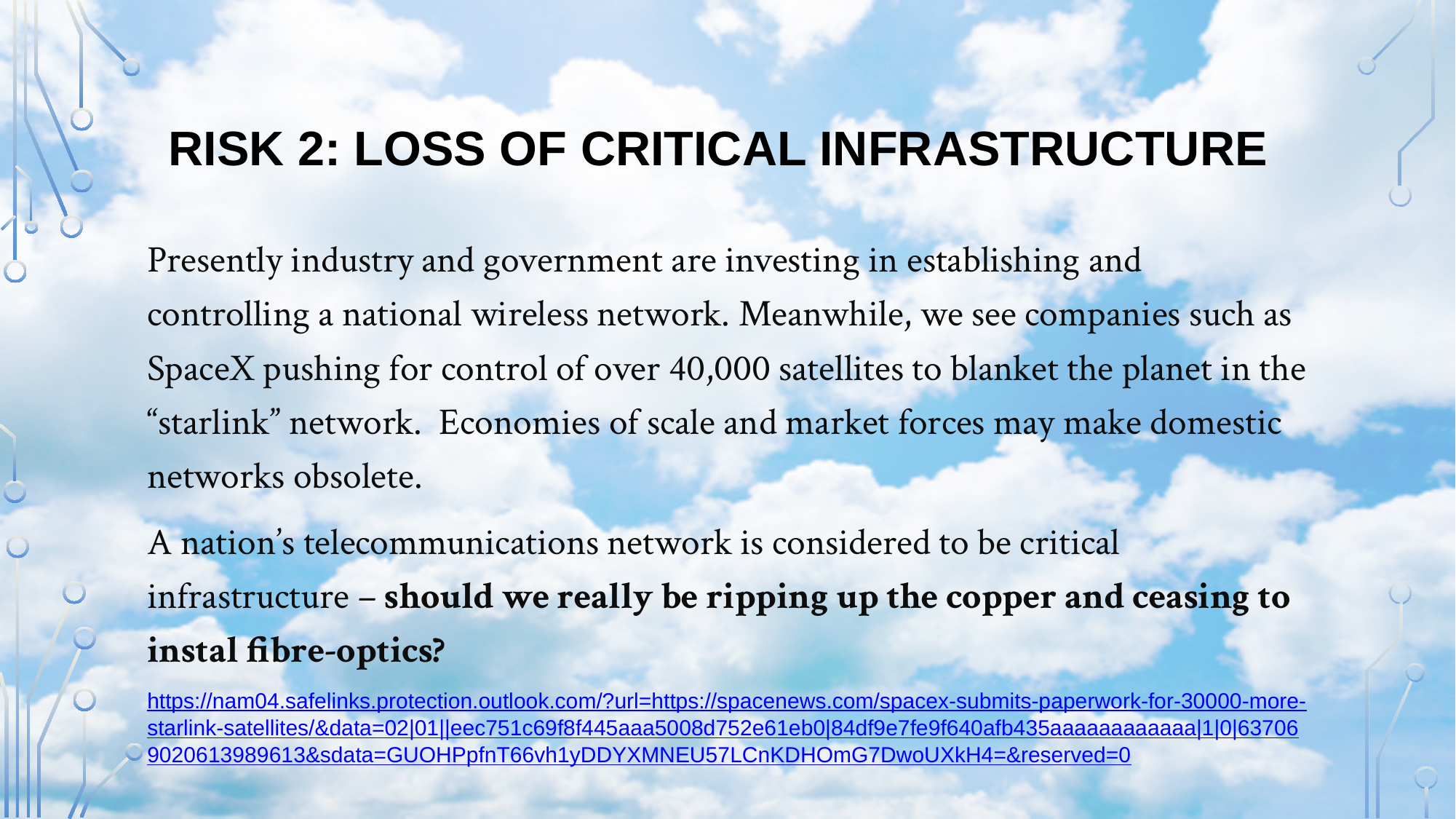

RISK 2: LOSS OF CRITICAL INFRASTRUCTURE

Presently industry and government are investing in establishing and controlling a national wireless network. Meanwhile, we see companies such as SpaceX pushing for control of over 40,000 satellites to blanket the planet in the “starlink” network.  Economies of scale and market forces may make domestic networks obsolete.
A nation’s telecommunications network is considered to be critical infrastructure – should we really be ripping up the copper and ceasing to instal fibre-optics?
https://nam04.safelinks.protection.outlook.com/?url=https://spacenews.com/spacex-submits-paperwork-for-30000-more-starlink-satellites/&data=02|01||eec751c69f8f445aaa5008d752e61eb0|84df9e7fe9f640afb435aaaaaaaaaaaa|1|0|637069020613989613&sdata=GUOHPpfnT66vh1yDDYXMNEU57LCnKDHOmG7DwoUXkH4=&reserved=0